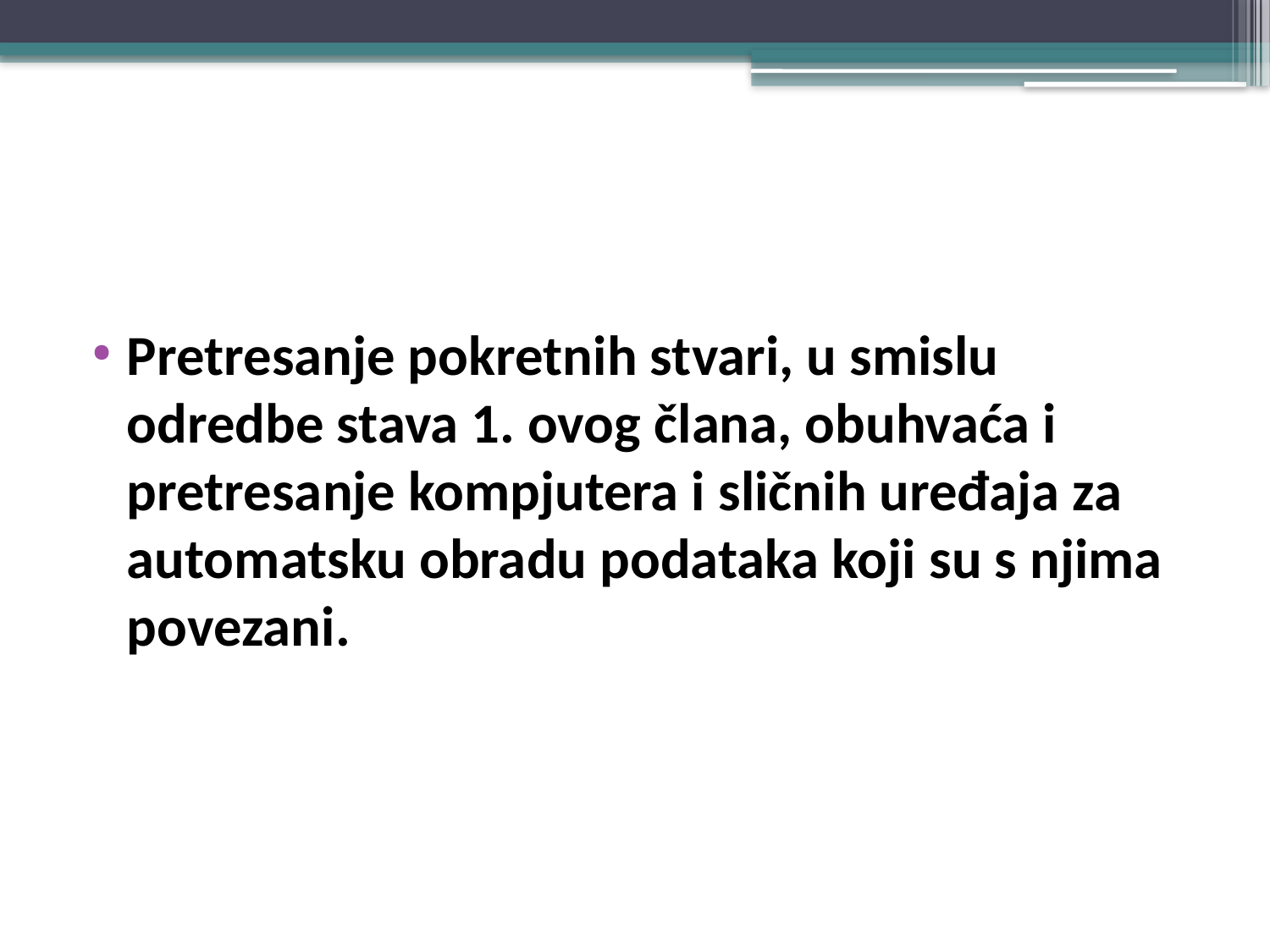

#
Pretresanje pokretnih stvari, u smislu odredbe stava 1. ovog člana, obuhvaća i pretresanje kompjutera i sličnih uređaja za automatsku obradu podataka koji su s njima povezani.